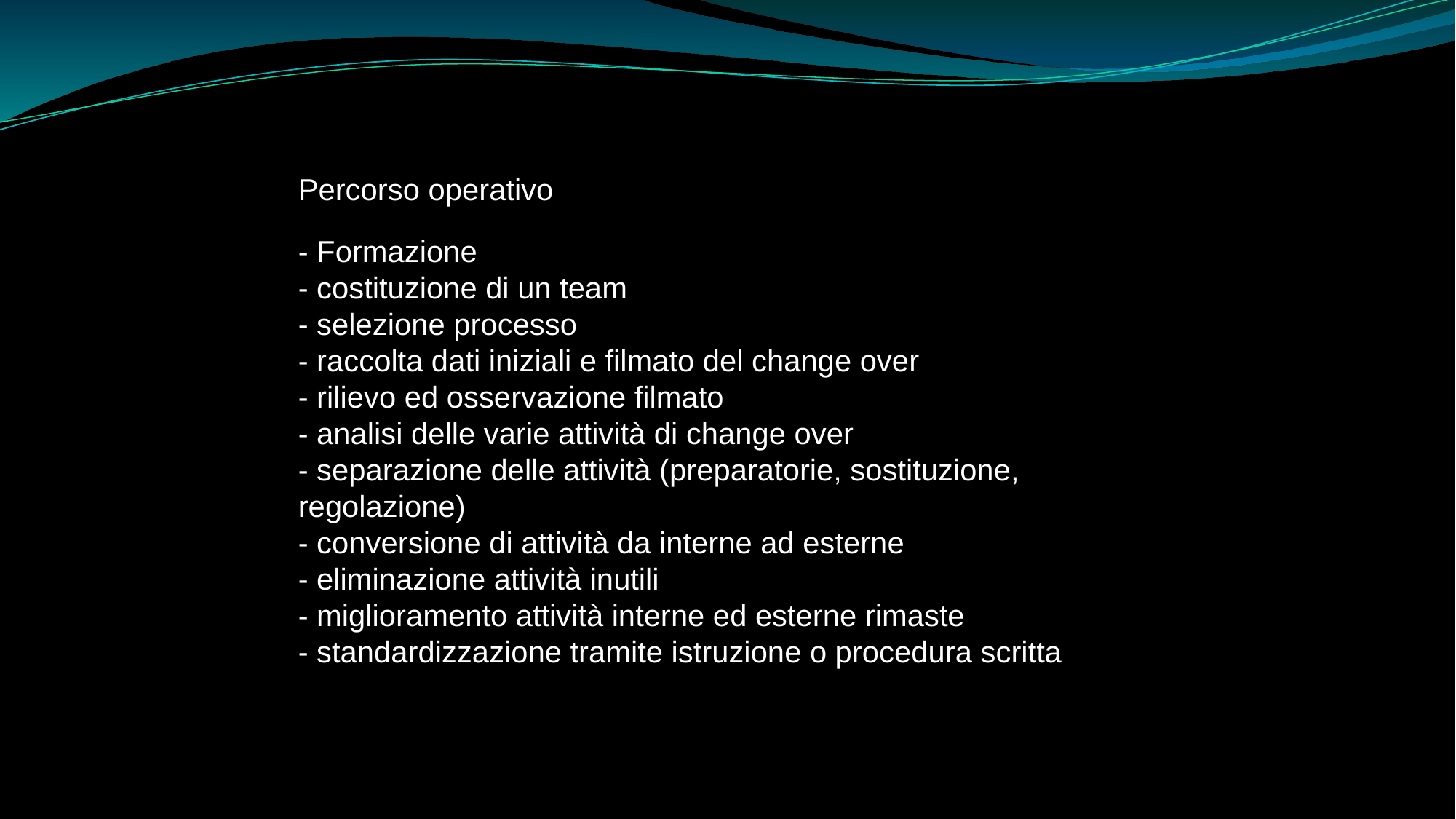

Percorso operativo

- Formazione
- costituzione di un team
- selezione processo
- raccolta dati iniziali e filmato del change over
- rilievo ed osservazione filmato
- analisi delle varie attività di change over
- separazione delle attività (preparatorie, sostituzione, regolazione)
- conversione di attività da interne ad esterne
- eliminazione attività inutili
- miglioramento attività interne ed esterne rimaste
- standardizzazione tramite istruzione o procedura scritta